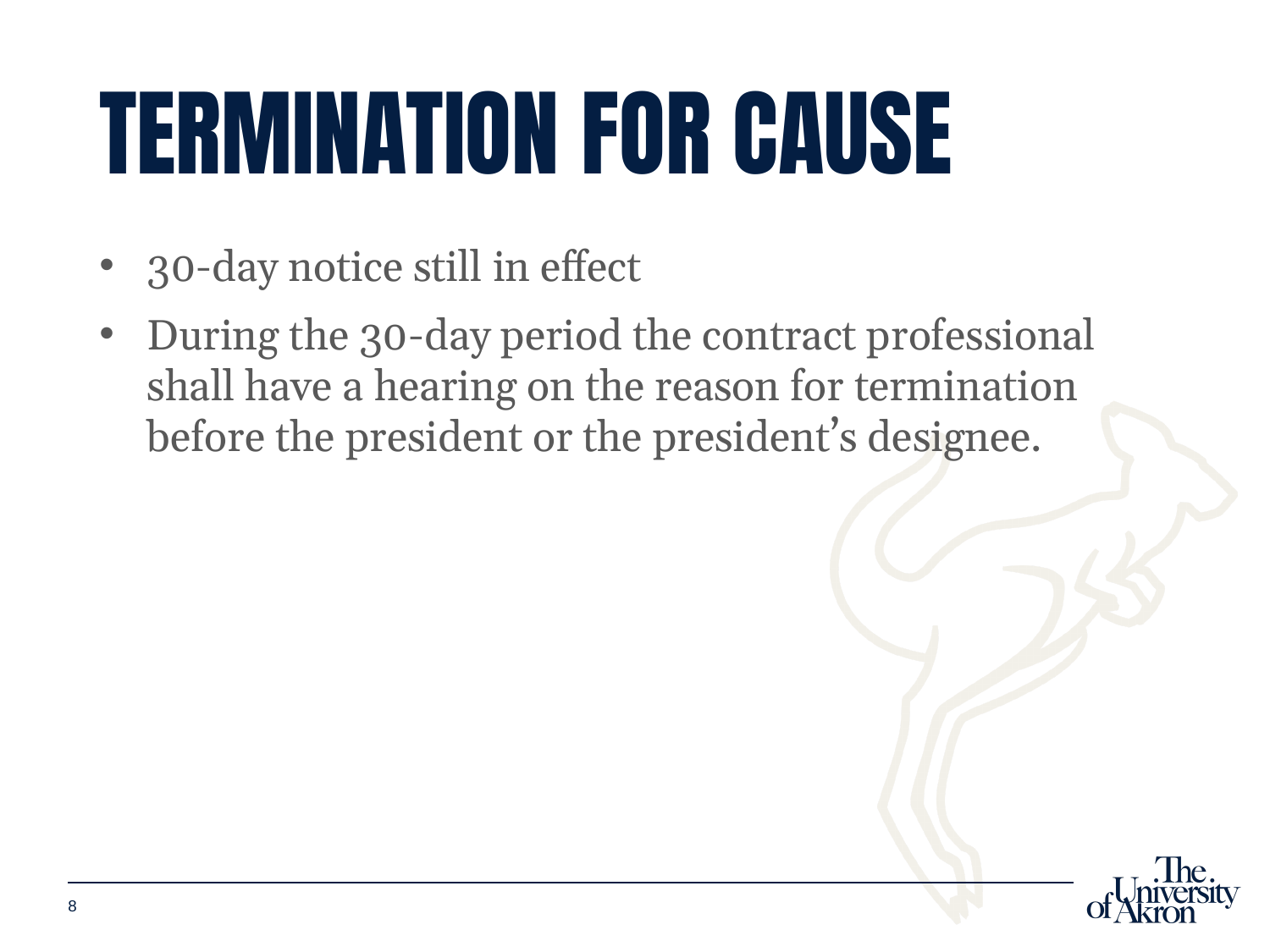

# Termination for cause
30-day notice still in effect
During the 30-day period the contract professional shall have a hearing on the reason for termination before the president or the president’s designee.